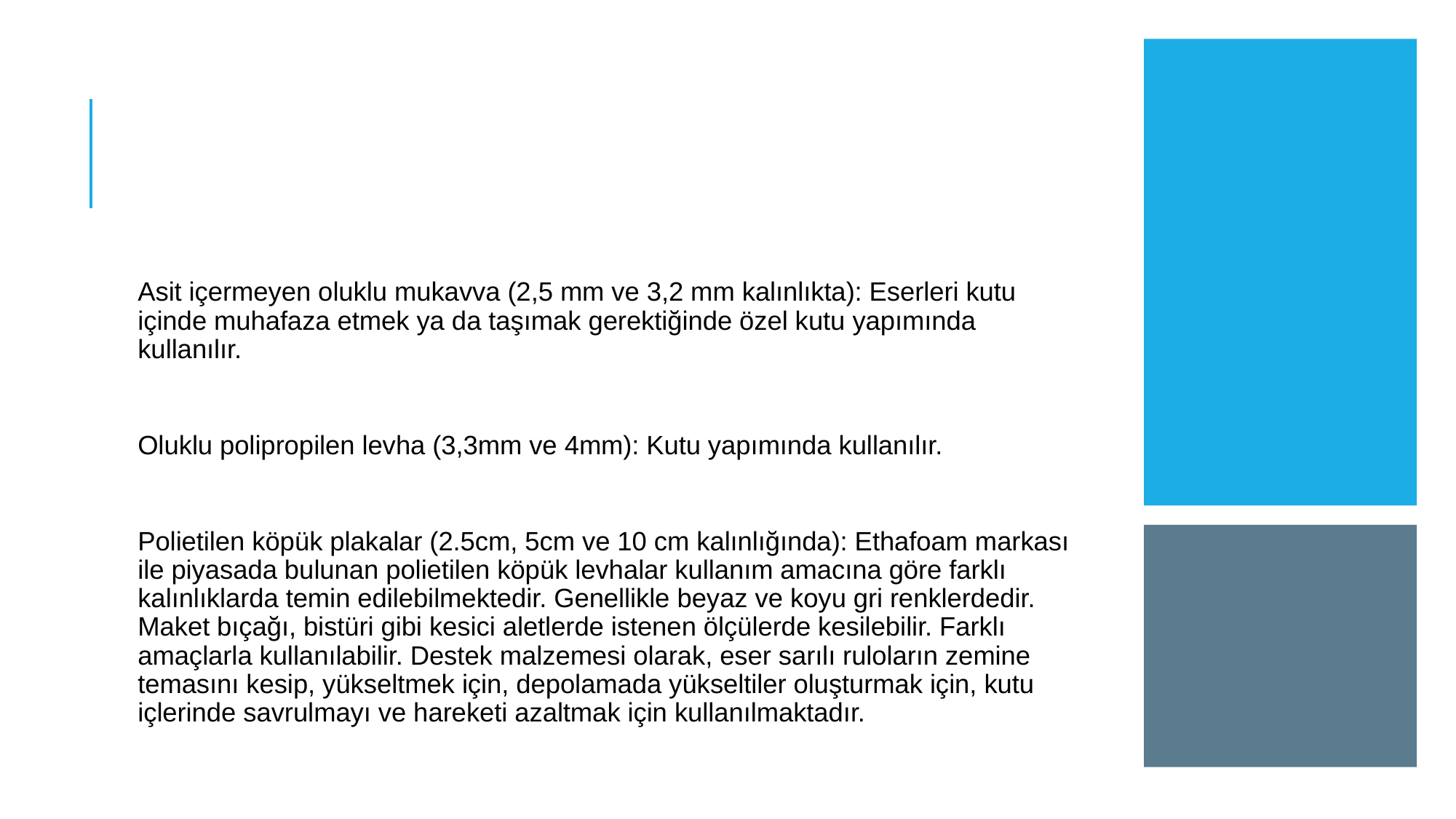

#
Asit içermeyen oluklu mukavva (2,5 mm ve 3,2 mm kalınlıkta): Eserleri kutu içinde muhafaza etmek ya da taşımak gerektiğinde özel kutu yapımında kullanılır.

Oluklu polipropilen levha (3,3mm ve 4mm): Kutu yapımında kullanılır.

Polietilen köpük plakalar (2.5cm, 5cm ve 10 cm kalınlığında): Ethafoam markası ile piyasada bulunan polietilen köpük levhalar kullanım amacına göre farklı kalınlıklarda temin edilebilmektedir. Genellikle beyaz ve koyu gri renklerdedir. Maket bıçağı, bistüri gibi kesici aletlerde istenen ölçülerde kesilebilir. Farklı amaçlarla kullanılabilir. Destek malzemesi olarak, eser sarılı ruloların zemine temasını kesip, yükseltmek için, depolamada yükseltiler oluşturmak için, kutu içlerinde savrulmayı ve hareketi azaltmak için kullanılmaktadır.